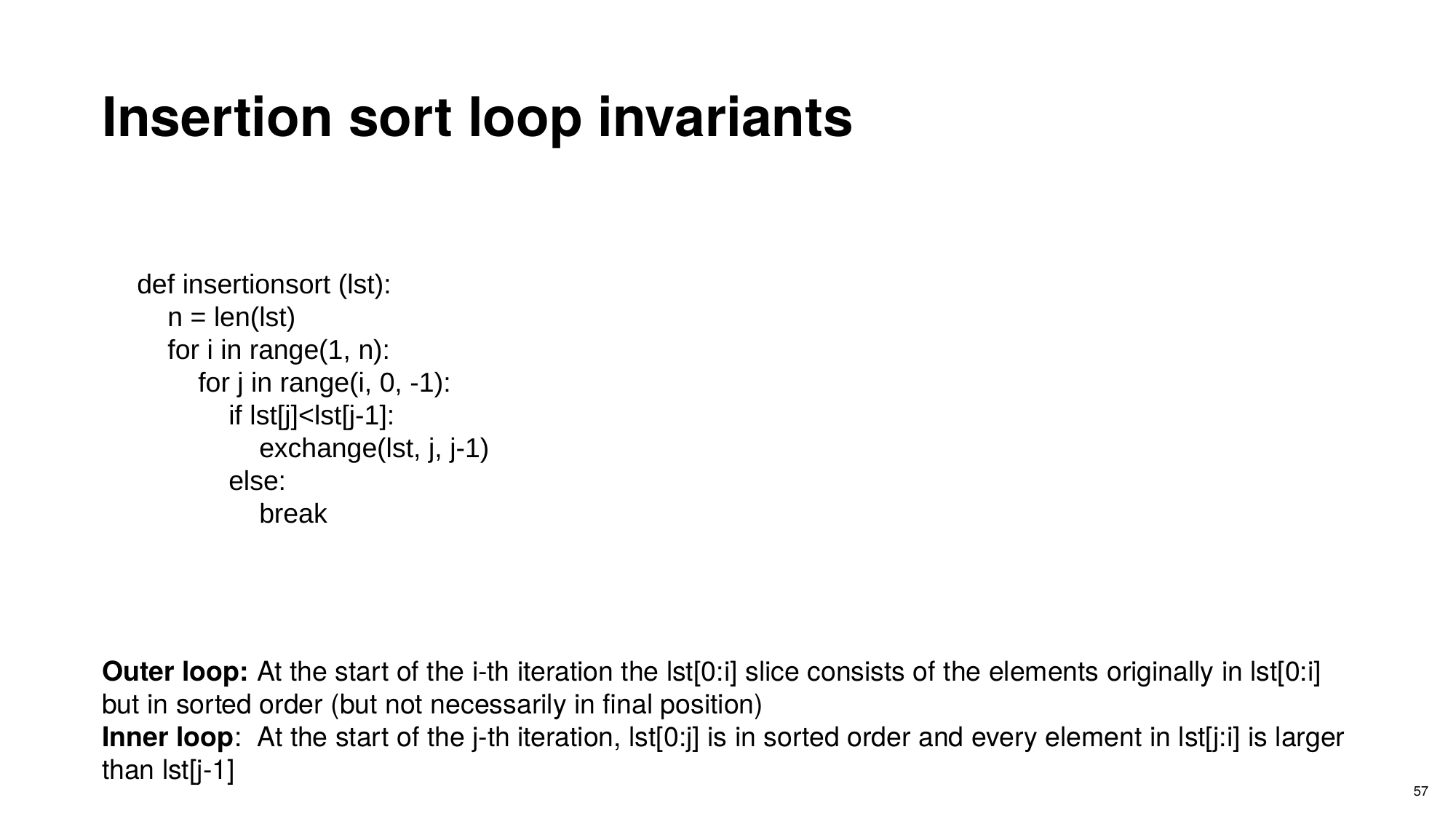

Insertion sort loop invariants

def insertionsort (lst):
    n = len(lst)
    for i in range(1, n):
        for j in range(i, 0, -1):
            if lst[j]<lst[j-1]:
                exchange(lst, j, j-1)
            else:
                break

Outer loop: At the start of the i-th iteration the lst[0:i] slice consists of the elements originally in lst[0:i] but in sorted order (but not necessarily in final position)
Inner loop:  At the start of the j-th iteration, lst[0:j] is in sorted order and every element in lst[j:i] is larger than lst[j-1]
57